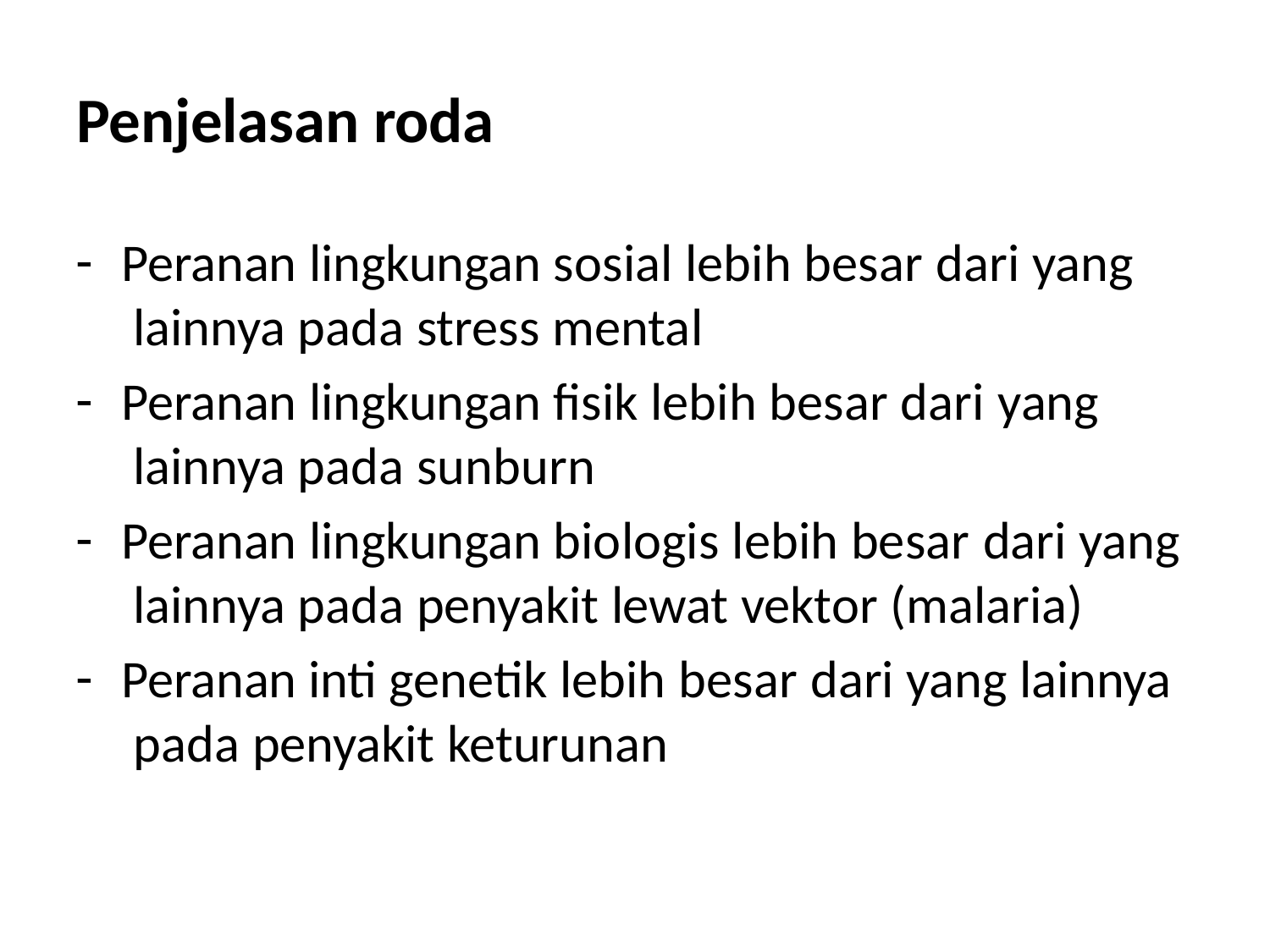

# Penjelasan roda
Peranan lingkungan sosial lebih besar dari yang  lainnya pada stress mental
Peranan lingkungan fisik lebih besar dari yang  lainnya pada sunburn
Peranan lingkungan biologis lebih besar dari yang  lainnya pada penyakit lewat vektor (malaria)
Peranan inti genetik lebih besar dari yang lainnya  pada penyakit keturunan